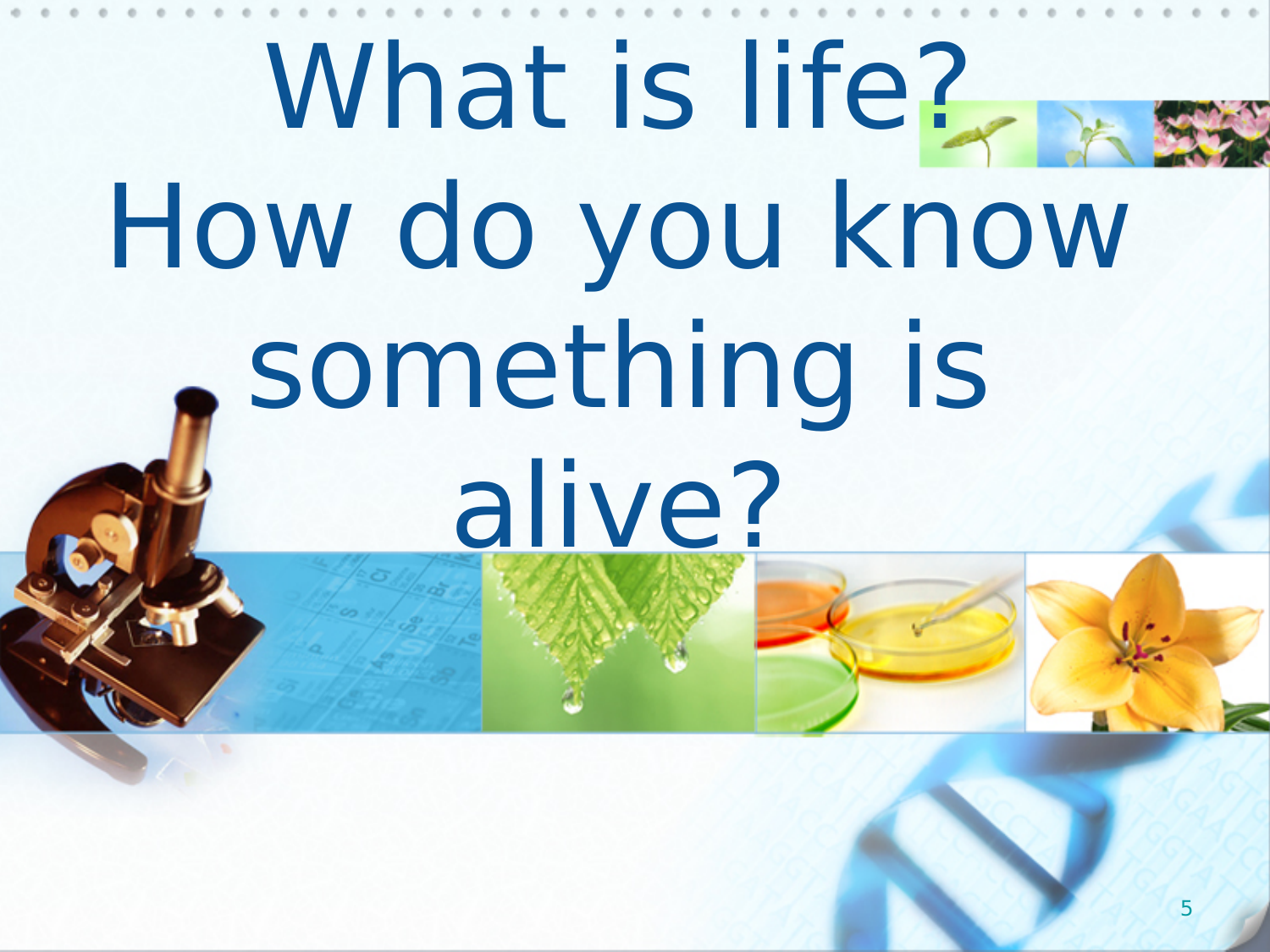

# What is life? How do you know something is alive?
5